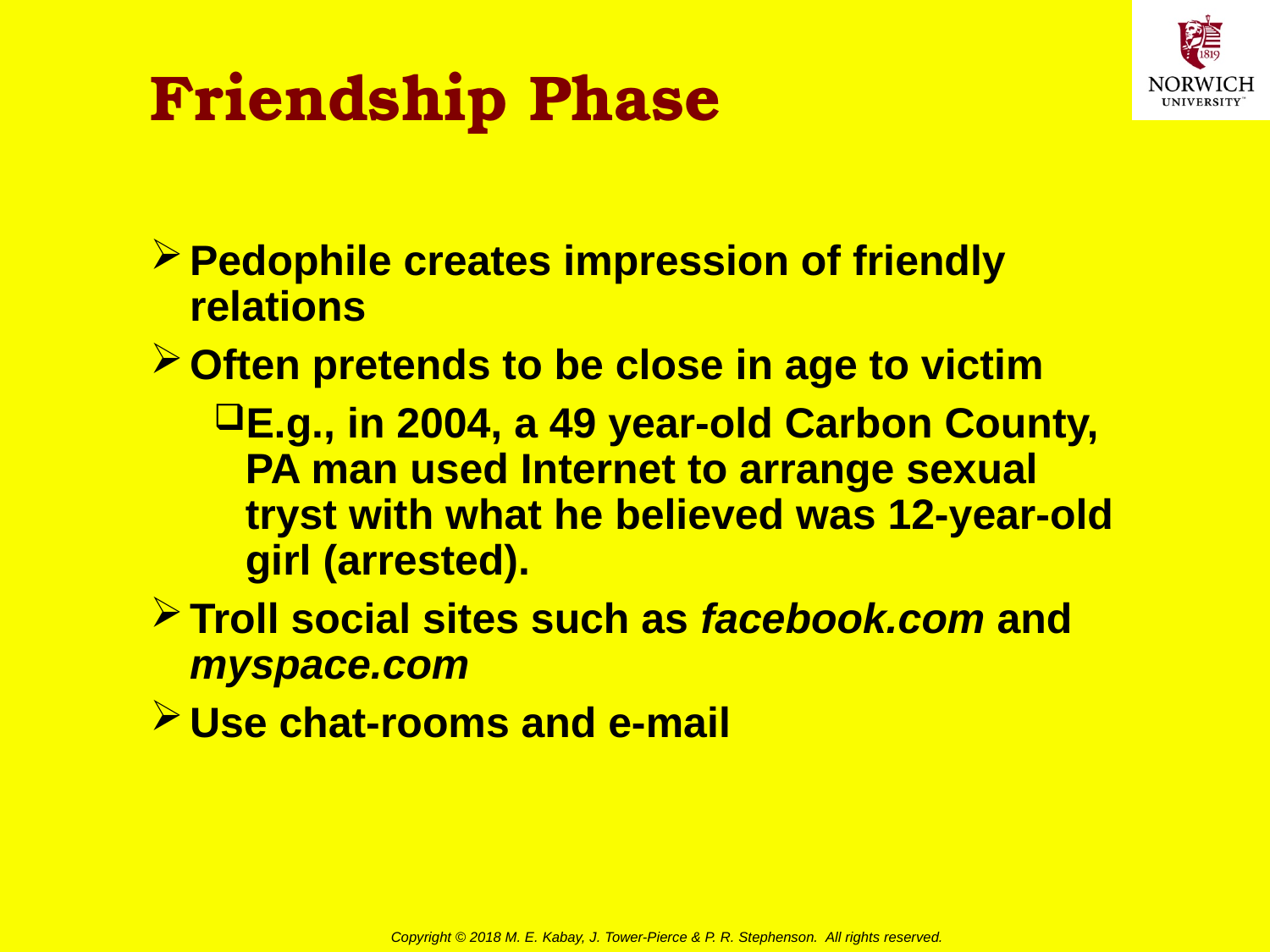

# Friendship Phase
Pedophile creates impression of friendly relations
Often pretends to be close in age to victim
E.g., in 2004, a 49 year-old Carbon County, PA man used Internet to arrange sexual tryst with what he believed was 12-year-old girl (arrested).
Troll social sites such as facebook.com and myspace.com
Use chat-rooms and e-mail